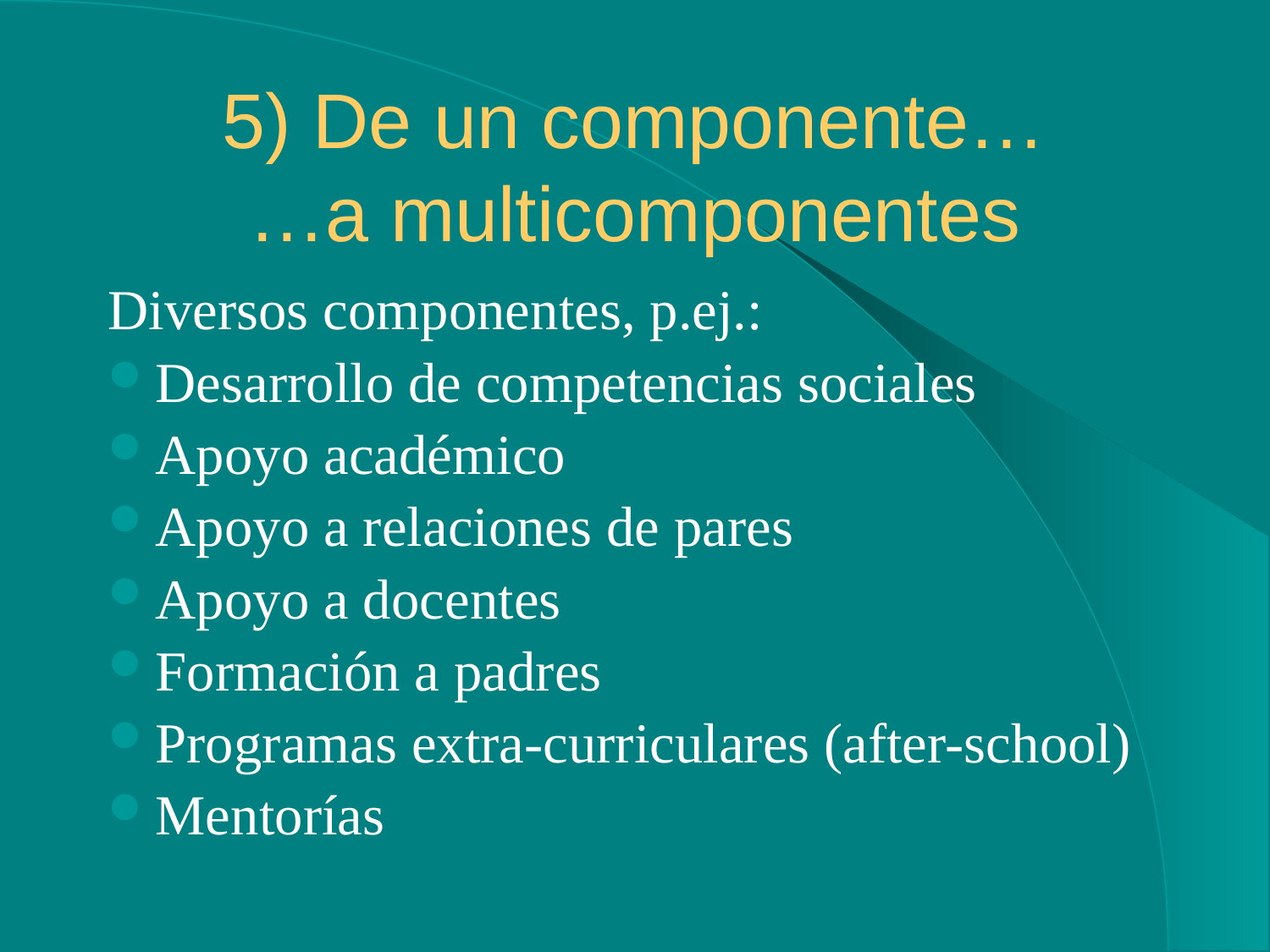

# 5) De un componente… …a multicomponentes
Diversos componentes, p.ej.:
Desarrollo de competencias sociales
Apoyo académico
Apoyo a relaciones de pares
Apoyo a docentes
Formación a padres
Programas extra-curriculares (after-school)
Mentorías